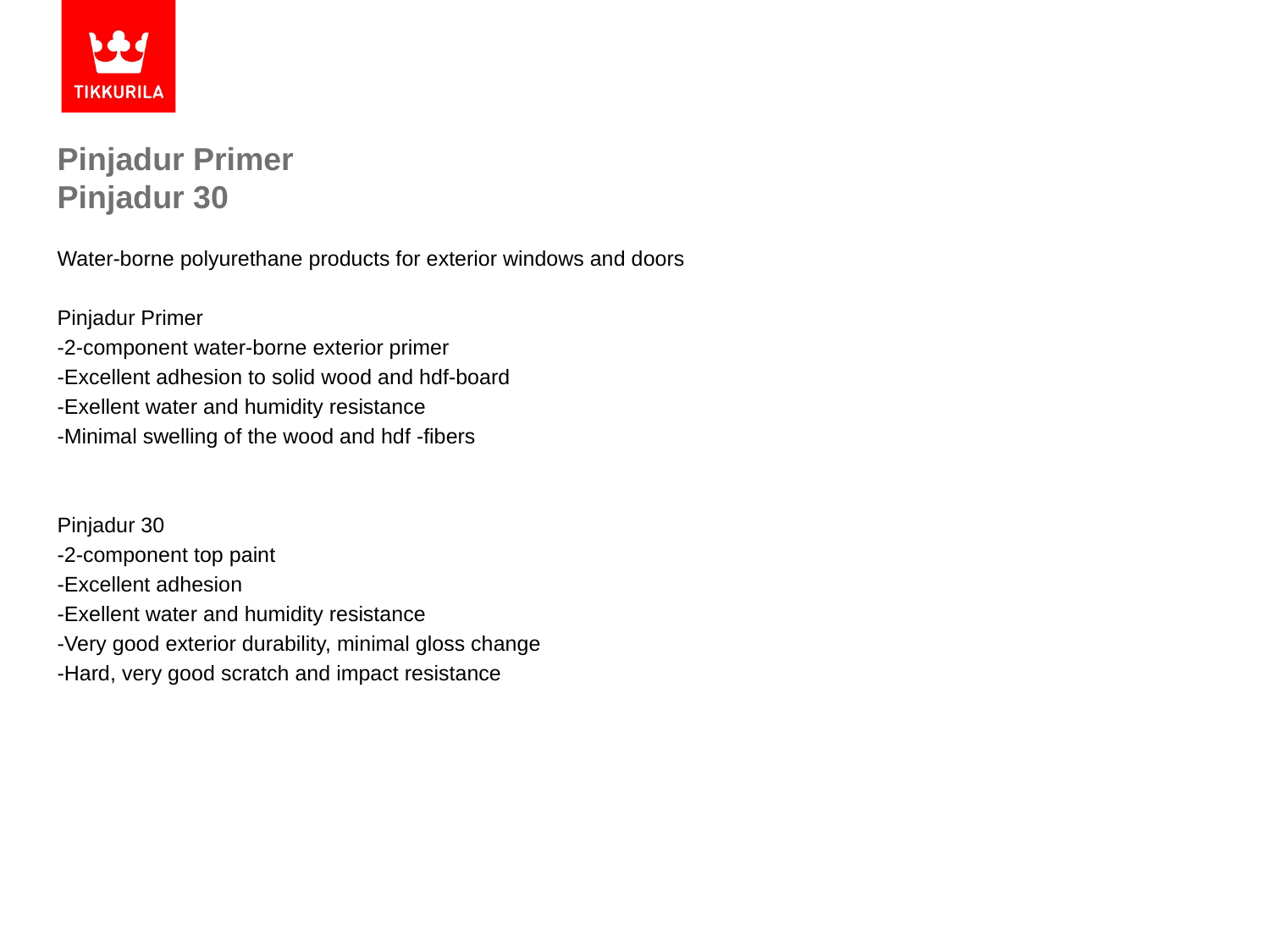

# Pinjadur Primer Pinjadur 30
Water-borne polyurethane products for exterior windows and doors

Pinjadur Primer
-2-component water-borne exterior primer
-Excellent adhesion to solid wood and hdf-board
-Exellent water and humidity resistance
-Minimal swelling of the wood and hdf -fibers

Pinjadur 30
-2-component top paint
-Excellent adhesion
-Exellent water and humidity resistance
-Very good exterior durability, minimal gloss change
-Hard, very good scratch and impact resistance